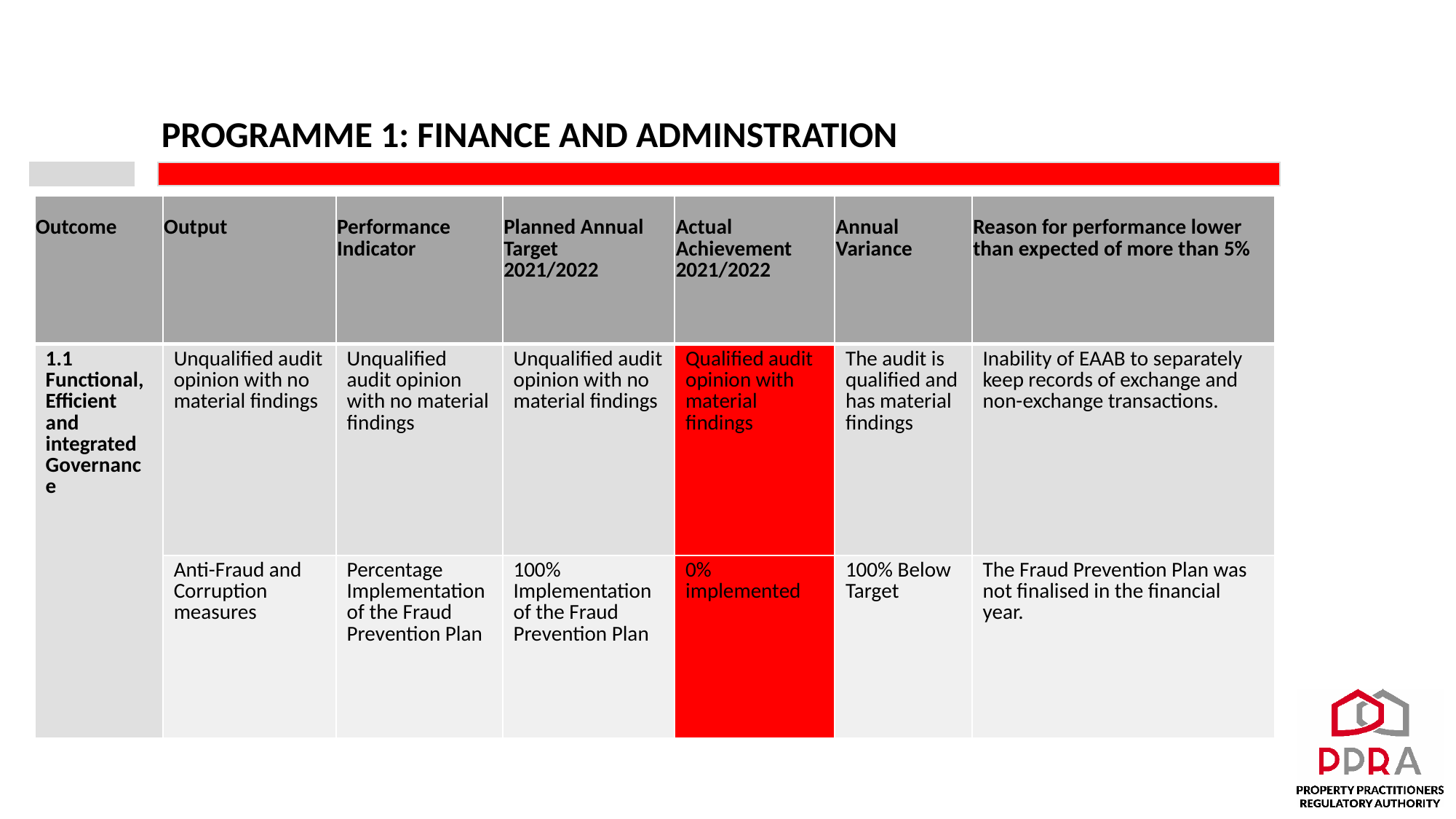

# PROGRAMME 1: FINANCE AND ADMINSTRATION
| Outcome | Output | Performance Indicator | Planned Annual Target 2021/2022 | Actual Achievement 2021/2022 | Annual Variance | Reason for performance lower than expected of more than 5% |
| --- | --- | --- | --- | --- | --- | --- |
| 1.1 Functional, Efficient and integrated Governance | Unqualified audit opinion with no material findings | Unqualified audit opinion with no material findings | Unqualified audit opinion with no material findings | Qualified audit opinion with material findings | The audit is qualified and has material findings | Inability of EAAB to separately keep records of exchange and non-exchange transactions. |
|  | Anti-Fraud and Corruption measures | Percentage Implementation of the Fraud Prevention Plan | 100% Implementation of the Fraud Prevention Plan | 0% implemented | 100% Below Target | The Fraud Prevention Plan was not finalised in the financial year. |